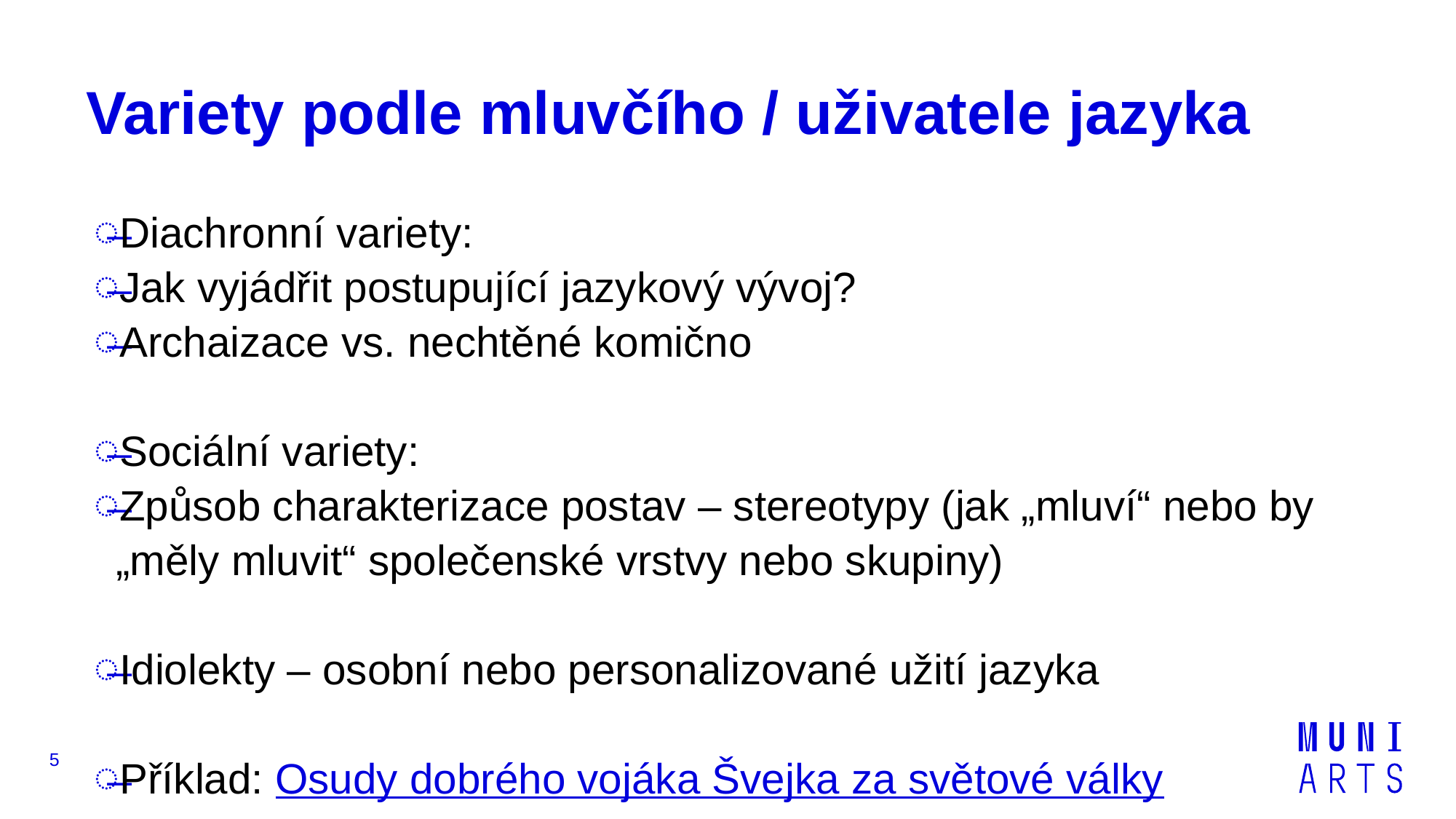

# Variety podle mluvčího / uživatele jazyka
Diachronní variety:
Jak vyjádřit postupující jazykový vývoj?
Archaizace vs. nechtěné komično

Sociální variety:
Způsob charakterizace postav – stereotypy (jak „mluví“ nebo by „měly mluvit“ společenské vrstvy nebo skupiny)

Idiolekty – osobní nebo personalizované užití jazyka

Příklad: Osudy dobrého vojáka Švejka za světové války
5